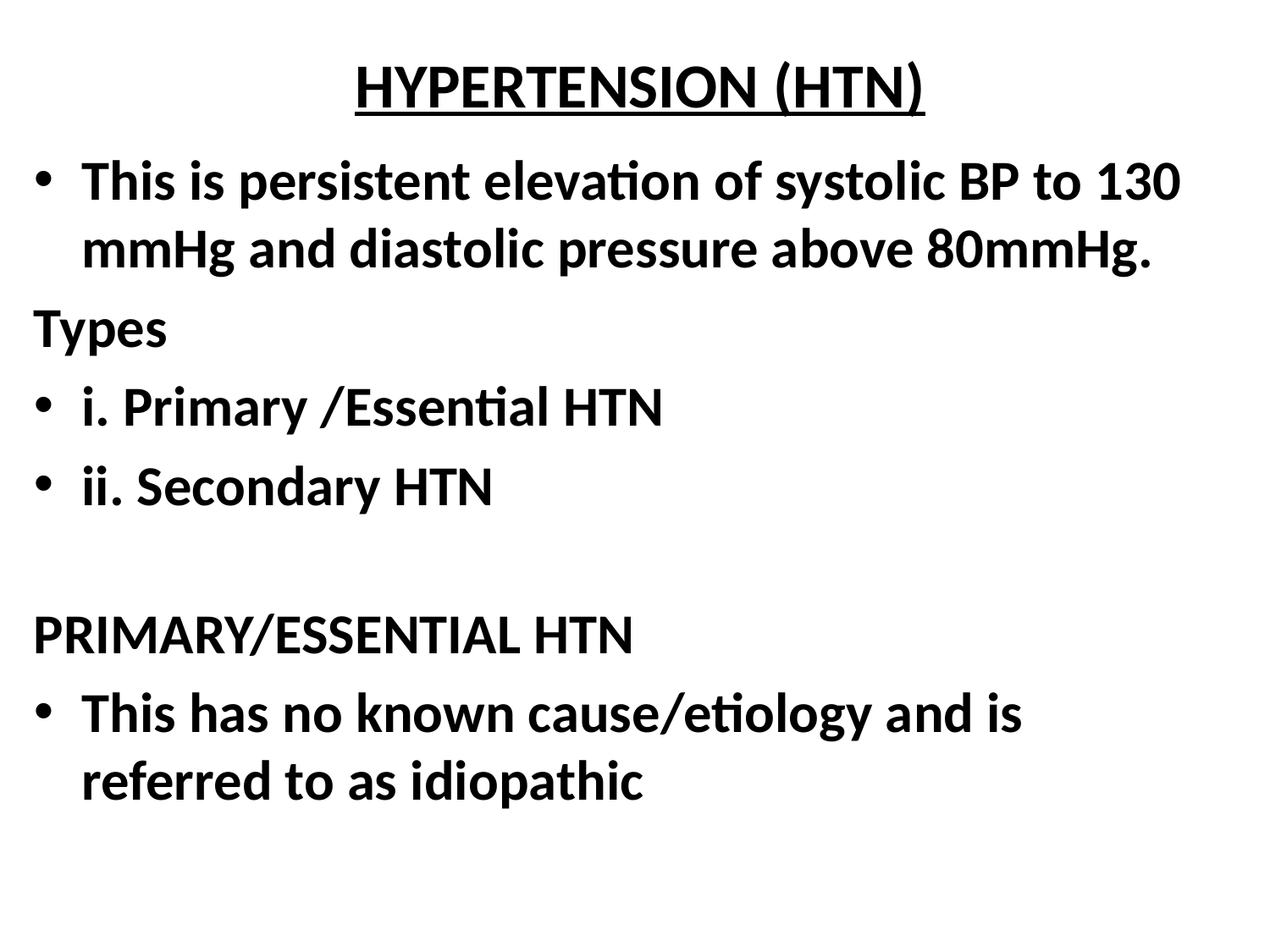

# HYPERTENSION (HTN)
This is persistent elevation of systolic BP to 130 mmHg and diastolic pressure above 80mmHg.
Types
i. Primary /Essential HTN
ii. Secondary HTN

PRIMARY/ESSENTIAL HTN
This has no known cause/etiology and is referred to as idiopathic